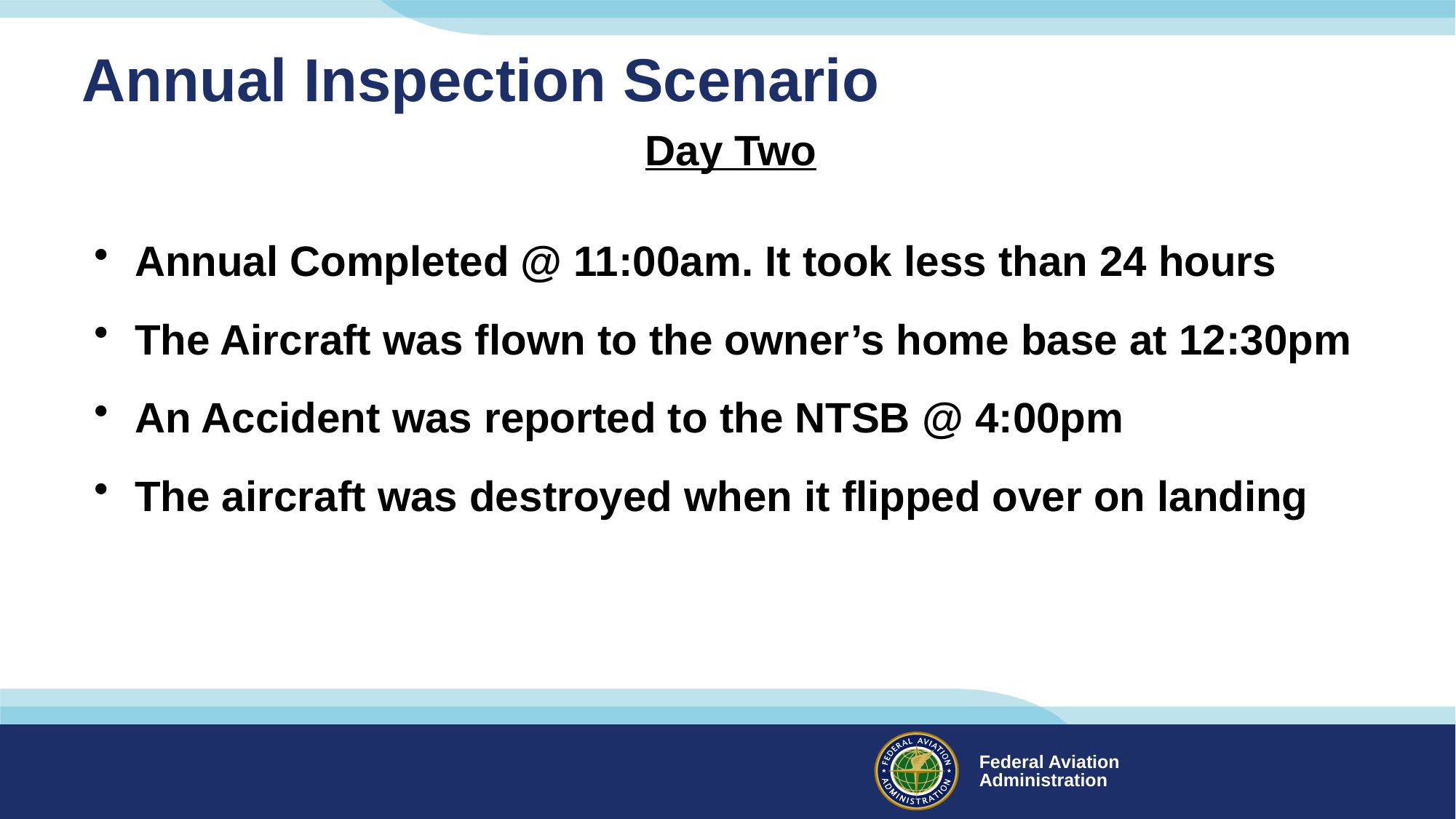

# Annual Inspection Scenario
Day Two
Annual Completed @ 11:00am. It took less than 24 hours
The Aircraft was flown to the owner’s home base at 12:30pm
An Accident was reported to the NTSB @ 4:00pm
The aircraft was destroyed when it flipped over on landing